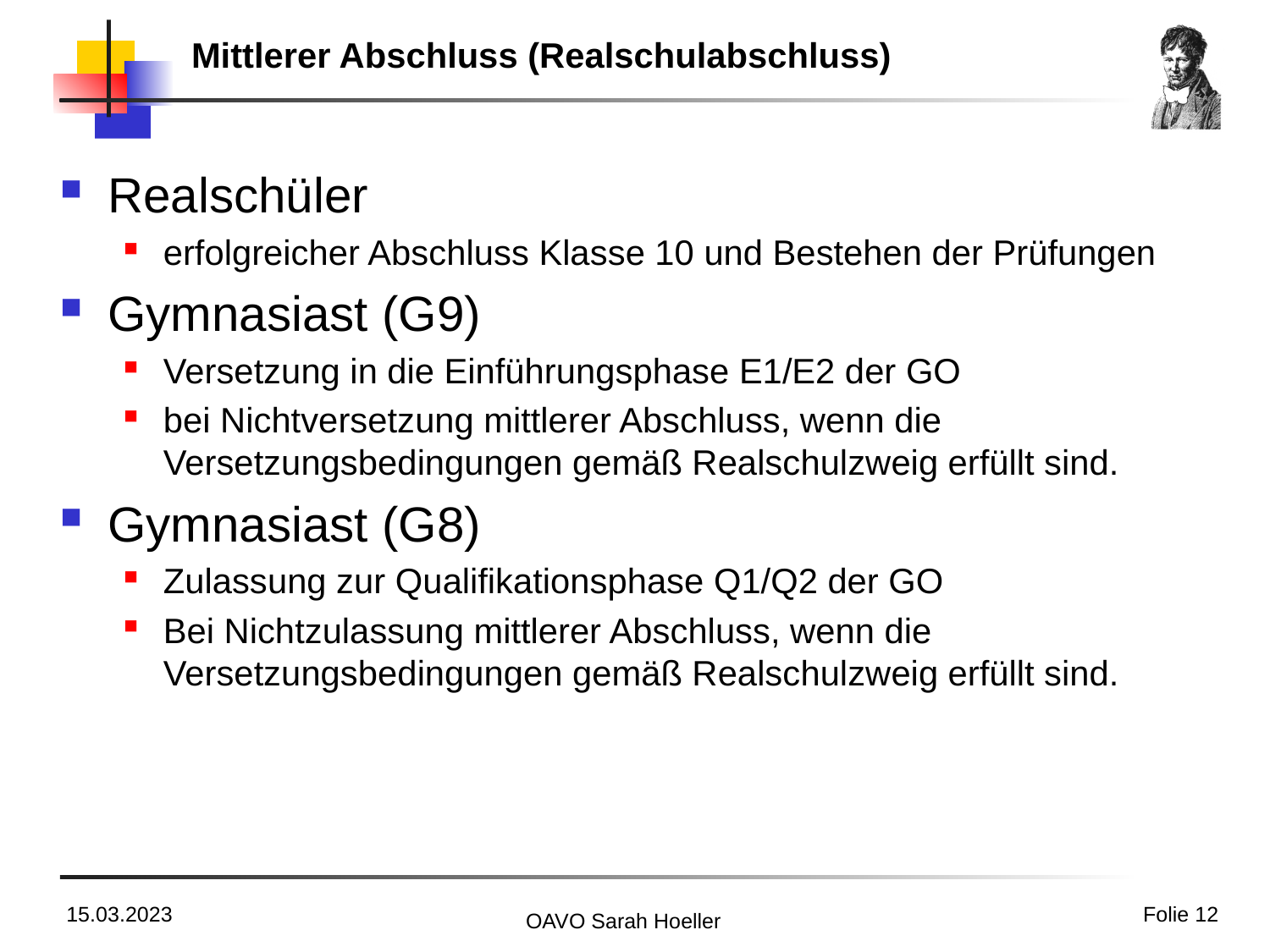

# Mittlerer Abschluss (Realschulabschluss)
Realschüler
erfolgreicher Abschluss Klasse 10 und Bestehen der Prüfungen
Gymnasiast (G9)
Versetzung in die Einführungsphase E1/E2 der GO
bei Nichtversetzung mittlerer Abschluss, wenn die Versetzungsbedingungen gemäß Realschulzweig erfüllt sind.
Gymnasiast (G8)
Zulassung zur Qualifikationsphase Q1/Q2 der GO
Bei Nichtzulassung mittlerer Abschluss, wenn die Versetzungsbedingungen gemäß Realschulzweig erfüllt sind.

15.03.2023
Folie 12
OAVO Sarah Hoeller